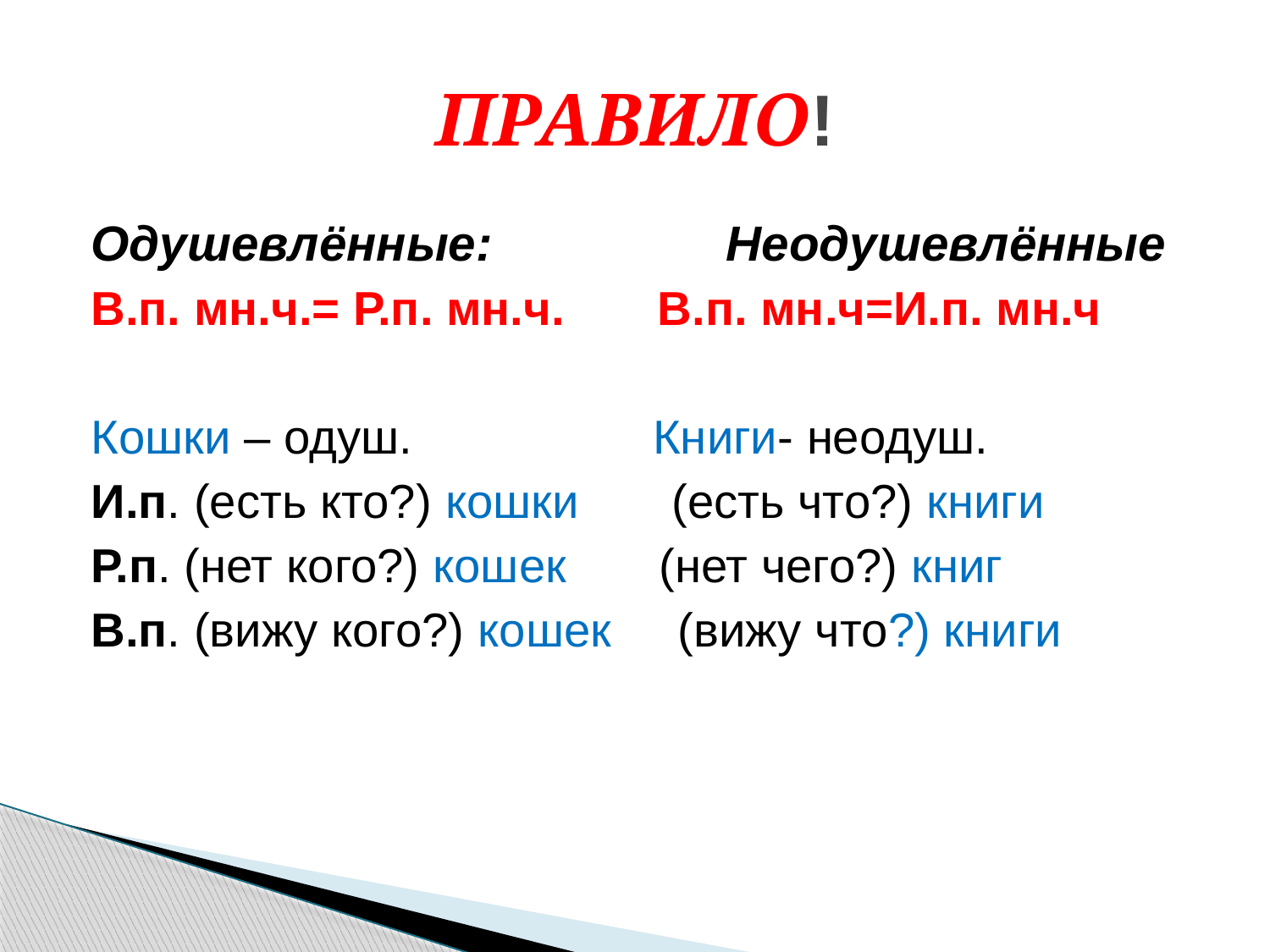

# ПРАВИЛО!
Одушевлённые:                 Неодушевлённые
В.п. мн.ч.= Р.п. мн.ч.       В.п. мн.ч=И.п. мн.ч

Кошки – одуш.                  Книги- неодуш.
И.п. (есть кто?) кошки       (есть что?) книги
Р.п. (нет кого?) кошек       (нет чего?) книг
В.п. (вижу кого?) кошек     (вижу что?) книги